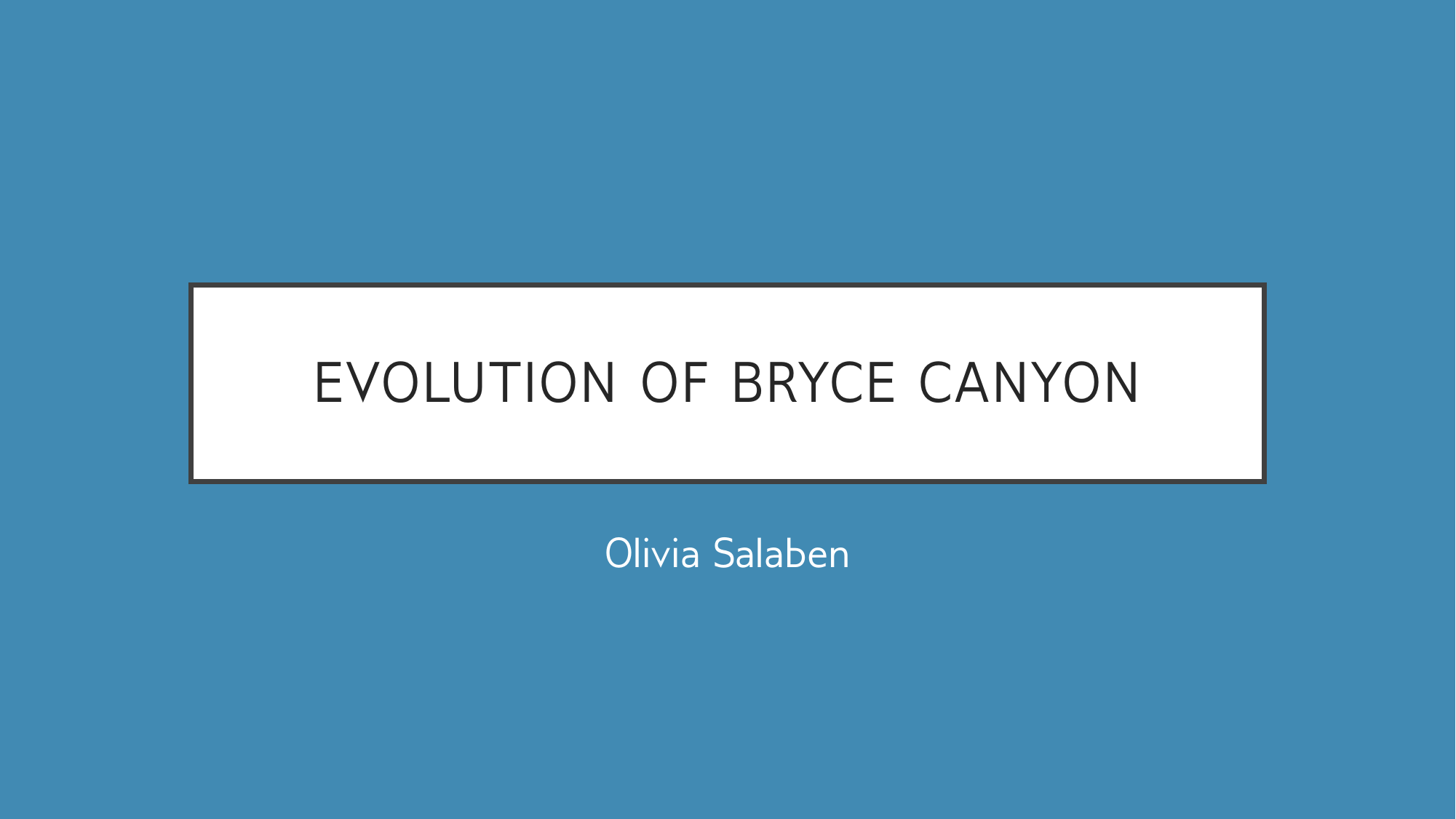

# EVOLUTION OF BRYCE CANYON
Olivia Salaben